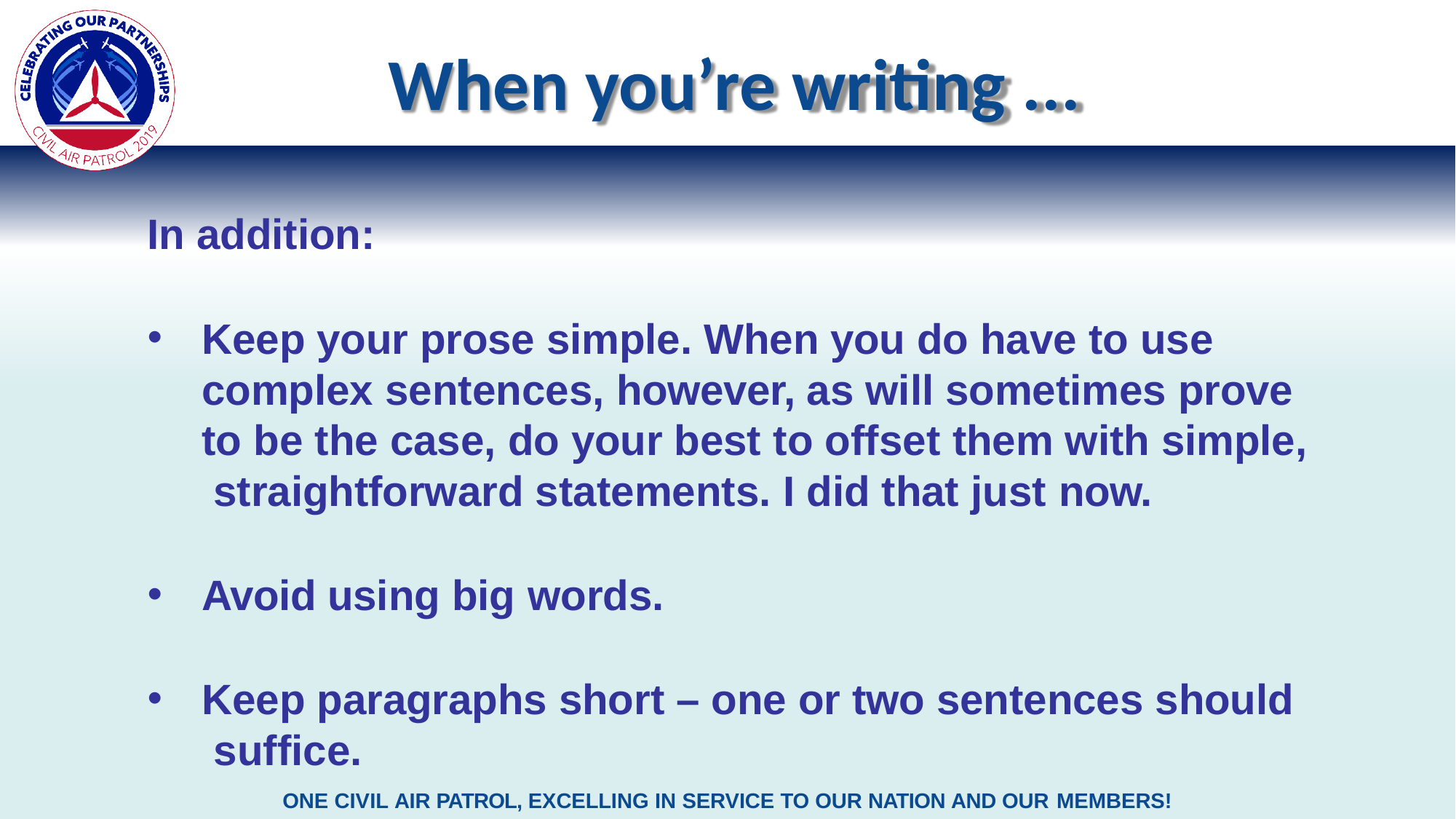

# When you’re writing ...
In addition:

Keep your prose simple. When you do have to use  complex sentences, however, as will sometimes prove  to be the case, do your best to offset them with simple,  straightforward statements. I did that just now.

Avoid using big words.

Keep paragraphs short – one or two sentences should  suffice.
ONE CIVIL AIR PATROL, EXCELLING IN SERVICE TO OUR NATION AND OUR MEMBERS!